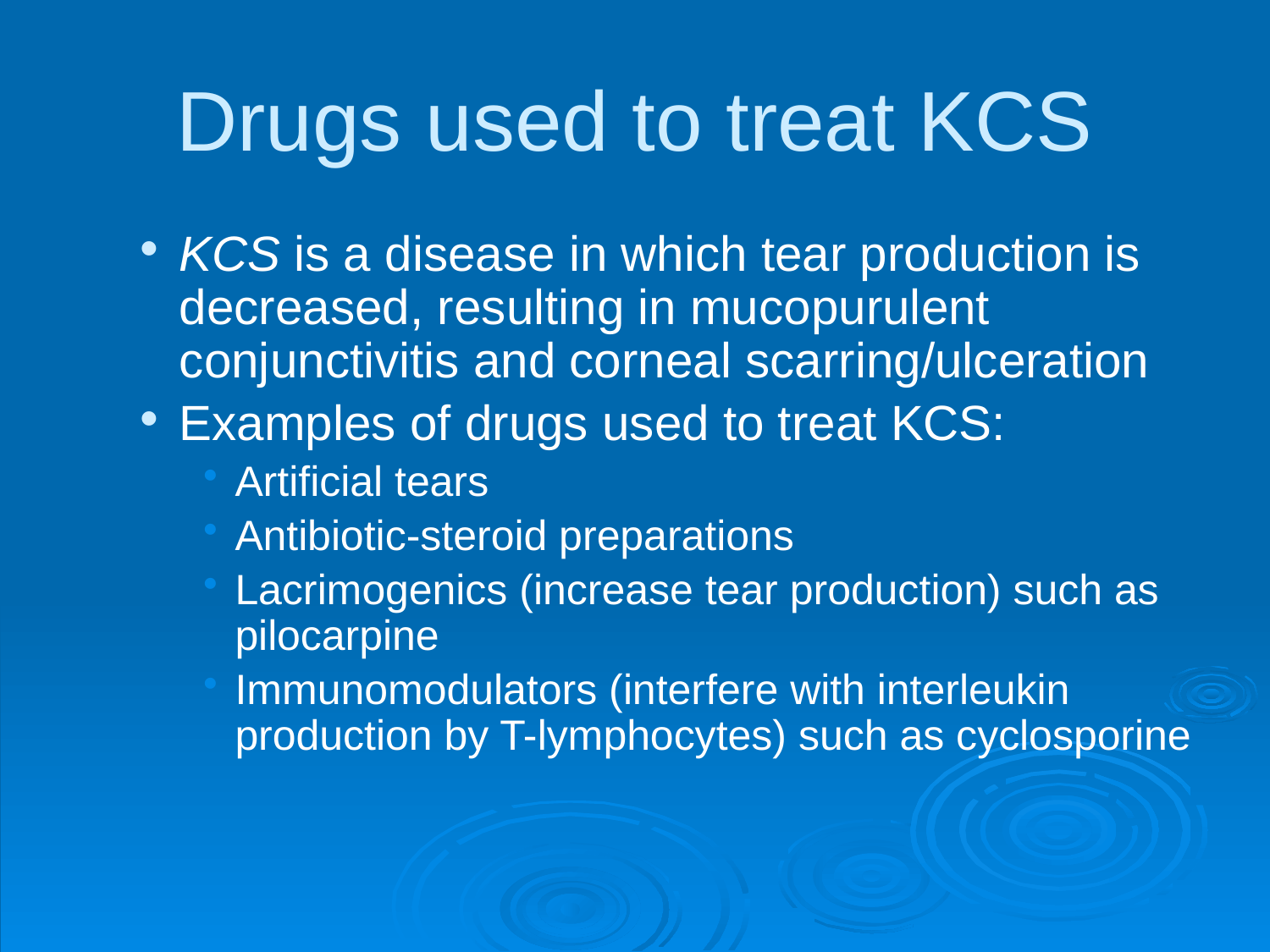

# Drugs used to treat KCS
KCS is a disease in which tear production is decreased, resulting in mucopurulent conjunctivitis and corneal scarring/ulceration
Examples of drugs used to treat KCS:
Artificial tears
Antibiotic-steroid preparations
Lacrimogenics (increase tear production) such as pilocarpine
Immunomodulators (interfere with interleukin production by T-lymphocytes) such as cyclosporine